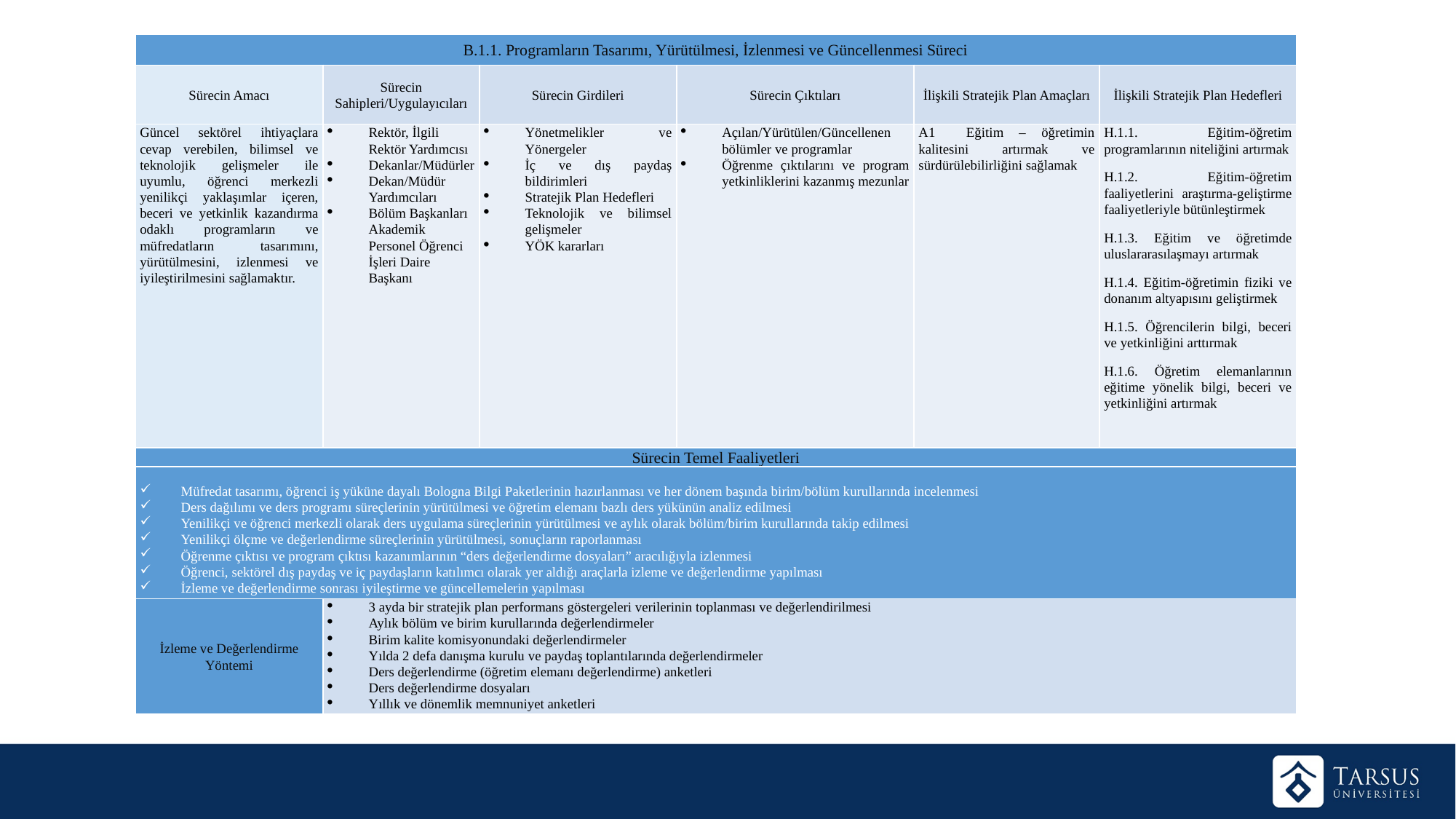

| B.1.1. Programların Tasarımı, Yürütülmesi, İzlenmesi ve Güncellenmesi Süreci |  |  |  |  |  |
| --- | --- | --- | --- | --- | --- |
| Sürecin Amacı | Sürecin Sahipleri/Uygulayıcıları | Sürecin Girdileri | Sürecin Çıktıları | İlişkili Stratejik Plan Amaçları | İlişkili Stratejik Plan Hedefleri |
| Güncel sektörel ihtiyaçlara cevap verebilen, bilimsel ve teknolojik gelişmeler ile uyumlu, öğrenci merkezli yenilikçi yaklaşımlar içeren, beceri ve yetkinlik kazandırma odaklı programların ve müfredatların tasarımını, yürütülmesini, izlenmesi ve iyileştirilmesini sağlamaktır. | Rektör, İlgili Rektör Yardımcısı Dekanlar/Müdürler Dekan/Müdür Yardımcıları Bölüm Başkanları Akademik Personel Öğrenci İşleri Daire Başkanı | Yönetmelikler ve Yönergeler İç ve dış paydaş bildirimleri Stratejik Plan Hedefleri Teknolojik ve bilimsel gelişmeler YÖK kararları | Açılan/Yürütülen/Güncellenen bölümler ve programlar Öğrenme çıktılarını ve program yetkinliklerini kazanmış mezunlar | A1 Eğitim – öğretimin kalitesini artırmak ve sürdürülebilirliğini sağlamak | H.1.1. Eğitim-öğretim programlarının niteliğini artırmak H.1.2. Eğitim-öğretim faaliyetlerini araştırma-geliştirme faaliyetleriyle bütünleştirmek H.1.3. Eğitim ve öğretimde uluslararasılaşmayı artırmak H.1.4. Eğitim-öğretimin fiziki ve donanım altyapısını geliştirmek H.1.5. Öğrencilerin bilgi, beceri ve yetkinliğini arttırmak H.1.6. Öğretim elemanlarının eğitime yönelik bilgi, beceri ve yetkinliğini artırmak |
| Sürecin Temel Faaliyetleri |  |  |  |  |  |
| Müfredat tasarımı, öğrenci iş yüküne dayalı Bologna Bilgi Paketlerinin hazırlanması ve her dönem başında birim/bölüm kurullarında incelenmesi Ders dağılımı ve ders programı süreçlerinin yürütülmesi ve öğretim elemanı bazlı ders yükünün analiz edilmesi Yenilikçi ve öğrenci merkezli olarak ders uygulama süreçlerinin yürütülmesi ve aylık olarak bölüm/birim kurullarında takip edilmesi Yenilikçi ölçme ve değerlendirme süreçlerinin yürütülmesi, sonuçların raporlanması Öğrenme çıktısı ve program çıktısı kazanımlarının “ders değerlendirme dosyaları” aracılığıyla izlenmesi Öğrenci, sektörel dış paydaş ve iç paydaşların katılımcı olarak yer aldığı araçlarla izleme ve değerlendirme yapılması İzleme ve değerlendirme sonrası iyileştirme ve güncellemelerin yapılması |  |  |  |  |  |
| İzleme ve Değerlendirme Yöntemi | 3 ayda bir stratejik plan performans göstergeleri verilerinin toplanması ve değerlendirilmesi Aylık bölüm ve birim kurullarında değerlendirmeler Birim kalite komisyonundaki değerlendirmeler Yılda 2 defa danışma kurulu ve paydaş toplantılarında değerlendirmeler Ders değerlendirme (öğretim elemanı değerlendirme) anketleri Ders değerlendirme dosyaları Yıllık ve dönemlik memnuniyet anketleri |  |  |  |  |